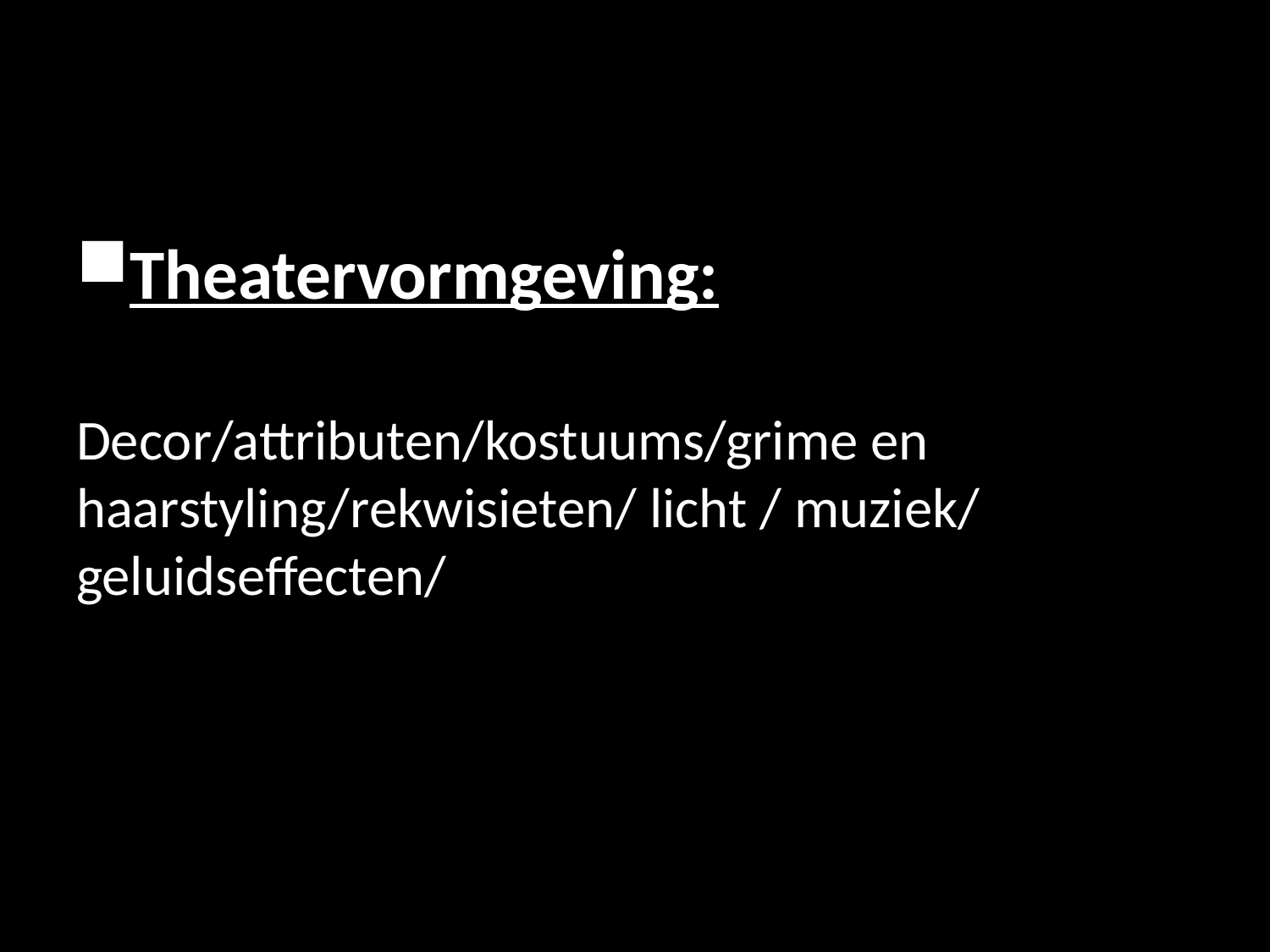

#
Theatervormgeving:

Decor/attributen/kostuums/grime en haarstyling/rekwisieten/ licht / muziek/ geluidseffecten/